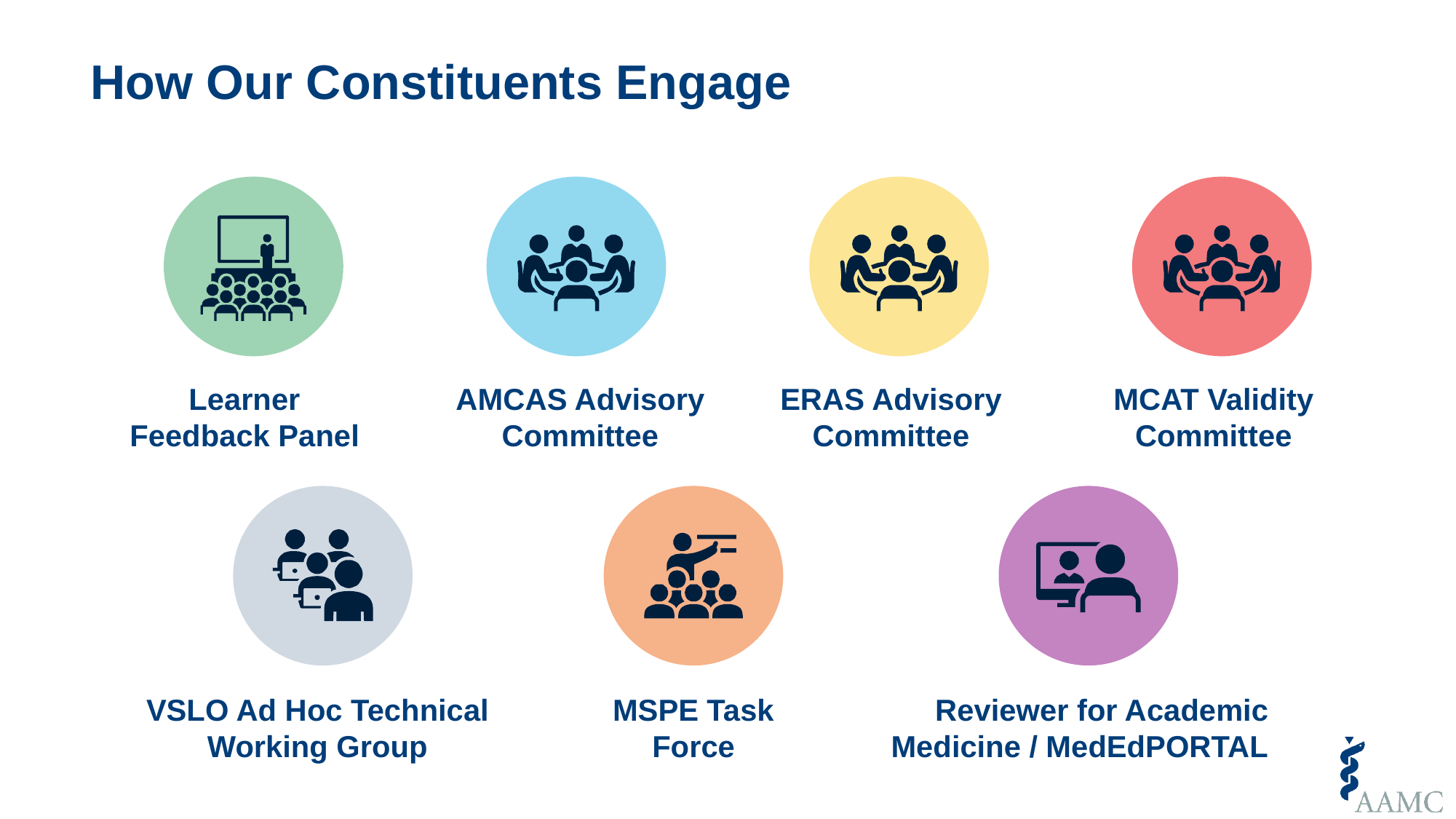

# How Our Constituents Engage

Learner Feedback Panel
AMCAS Advisory Committee
ERAS Advisory Committee
MCAT Validity Committee

VSLO Ad Hoc Technical Working Group
MSPE Task Force
Reviewer for Academic Medicine / MedEdPORTAL